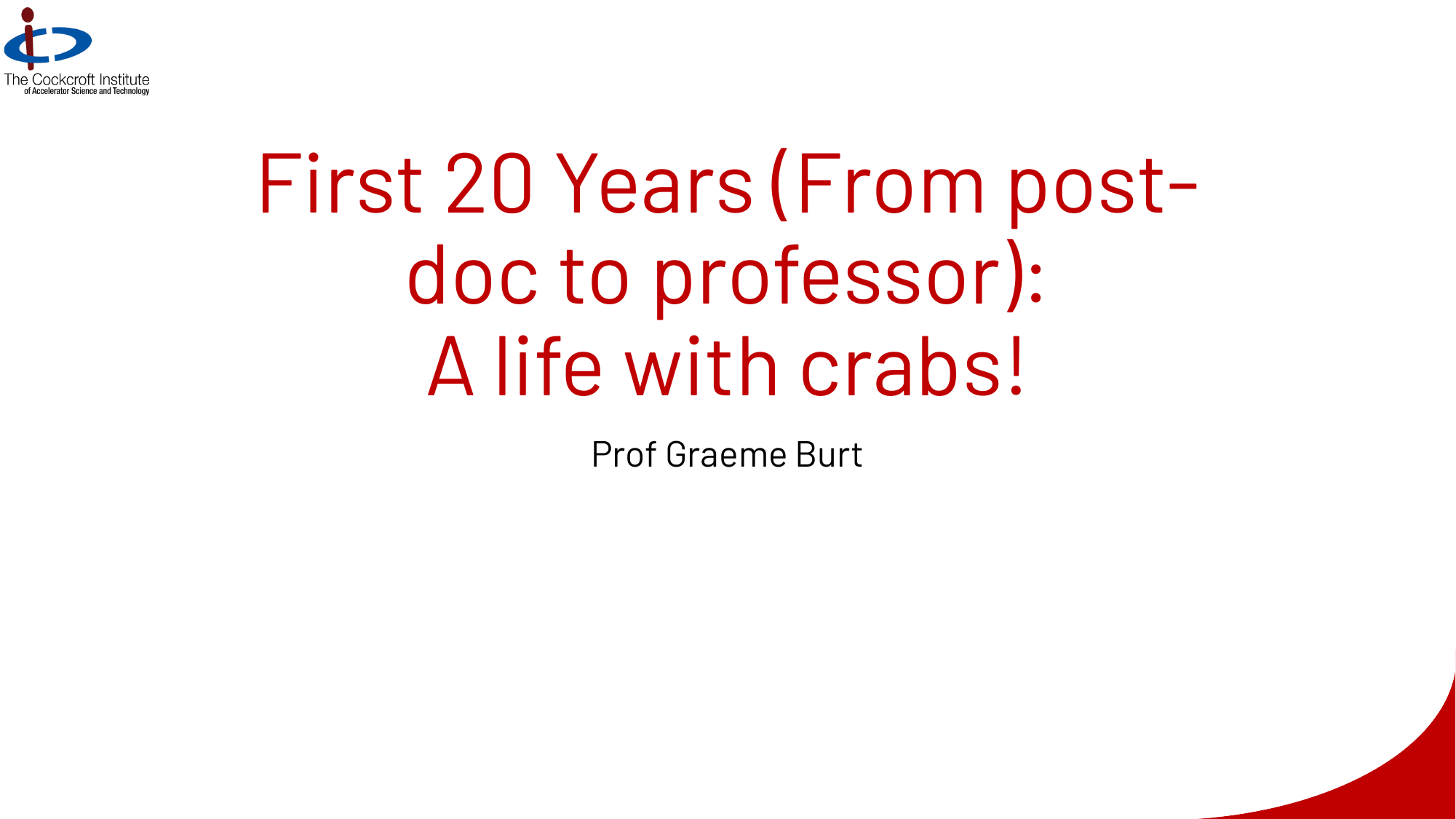

# First 20 Years (From post-doc to professor): A life with crabs!
Prof Graeme Burt